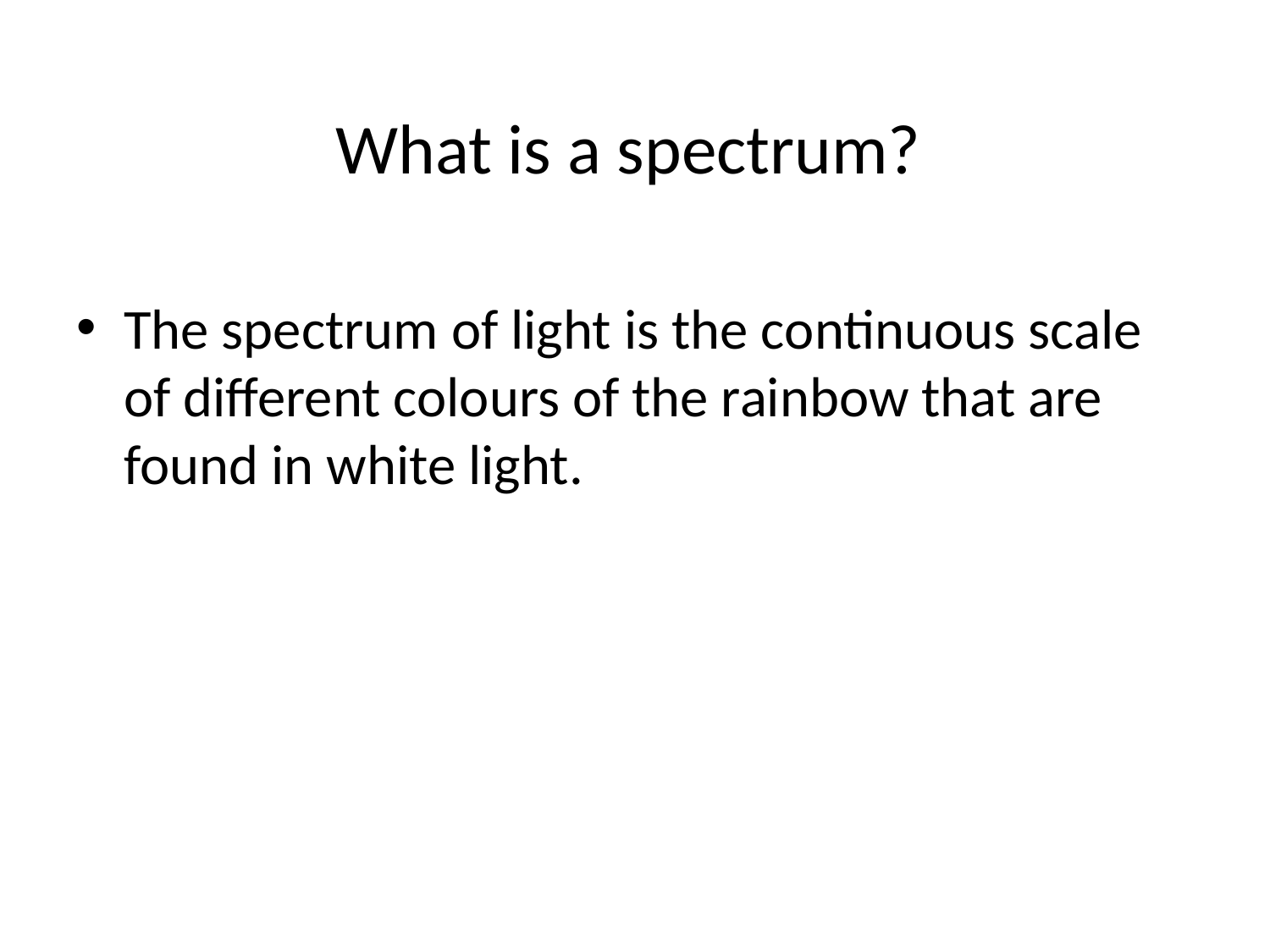

# What is a spectrum?
The spectrum of light is the continuous scale of different colours of the rainbow that are found in white light.